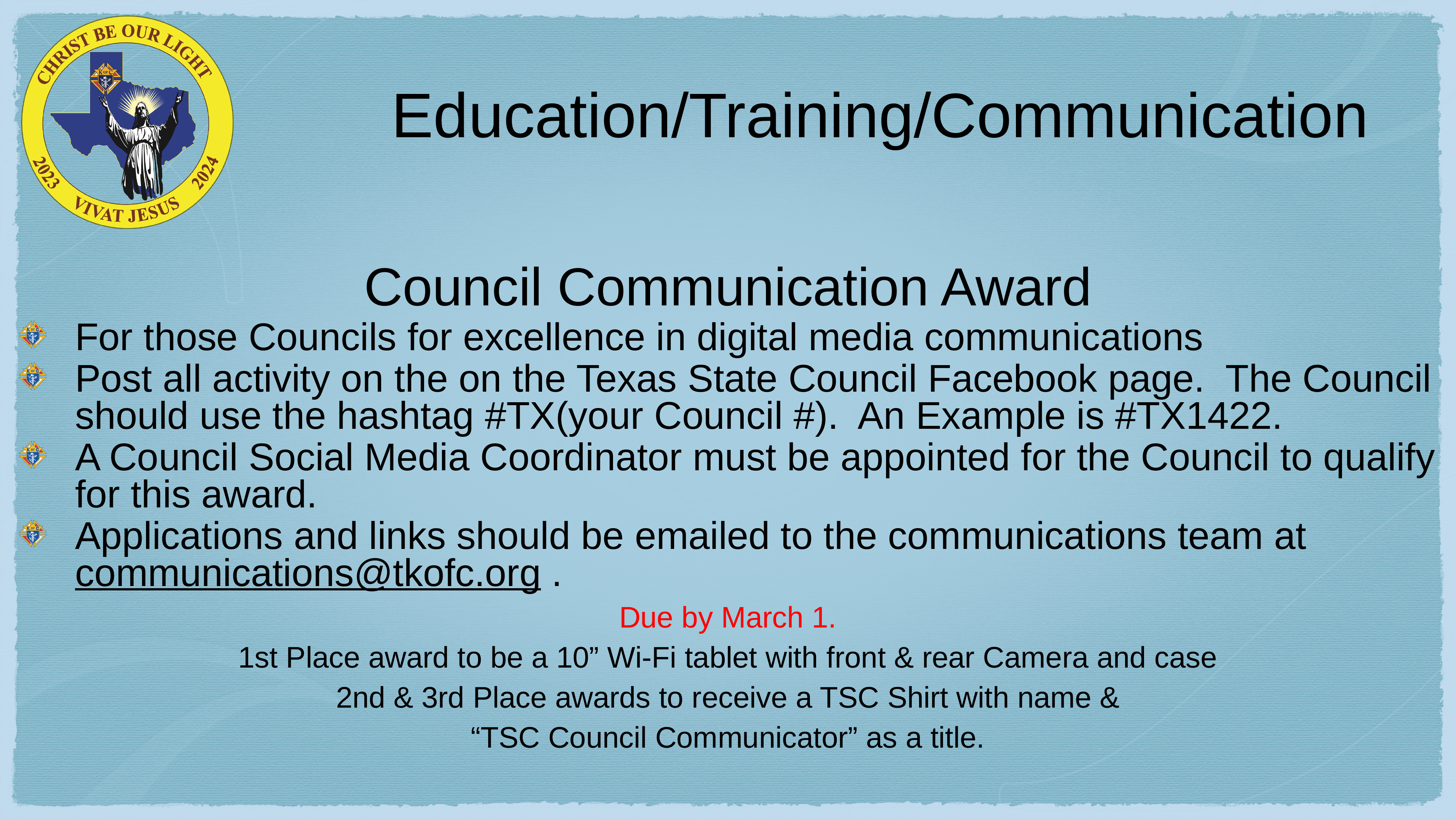

# Education/Training/Communication
Council Communication Award
For those Councils for excellence in digital media communications
Post all activity on the on the Texas State Council Facebook page.  The Council should use the hashtag #TX(your Council #).  An Example is #TX1422.
A Council Social Media Coordinator must be appointed for the Council to qualify for this award.
Applications and links should be emailed to the communications team at communications@tkofc.org .
Due by March 1.
1st Place award to be a 10” Wi-Fi tablet with front & rear Camera and case
2nd & 3rd Place awards to receive a TSC Shirt with name &
“TSC Council Communicator” as a title.